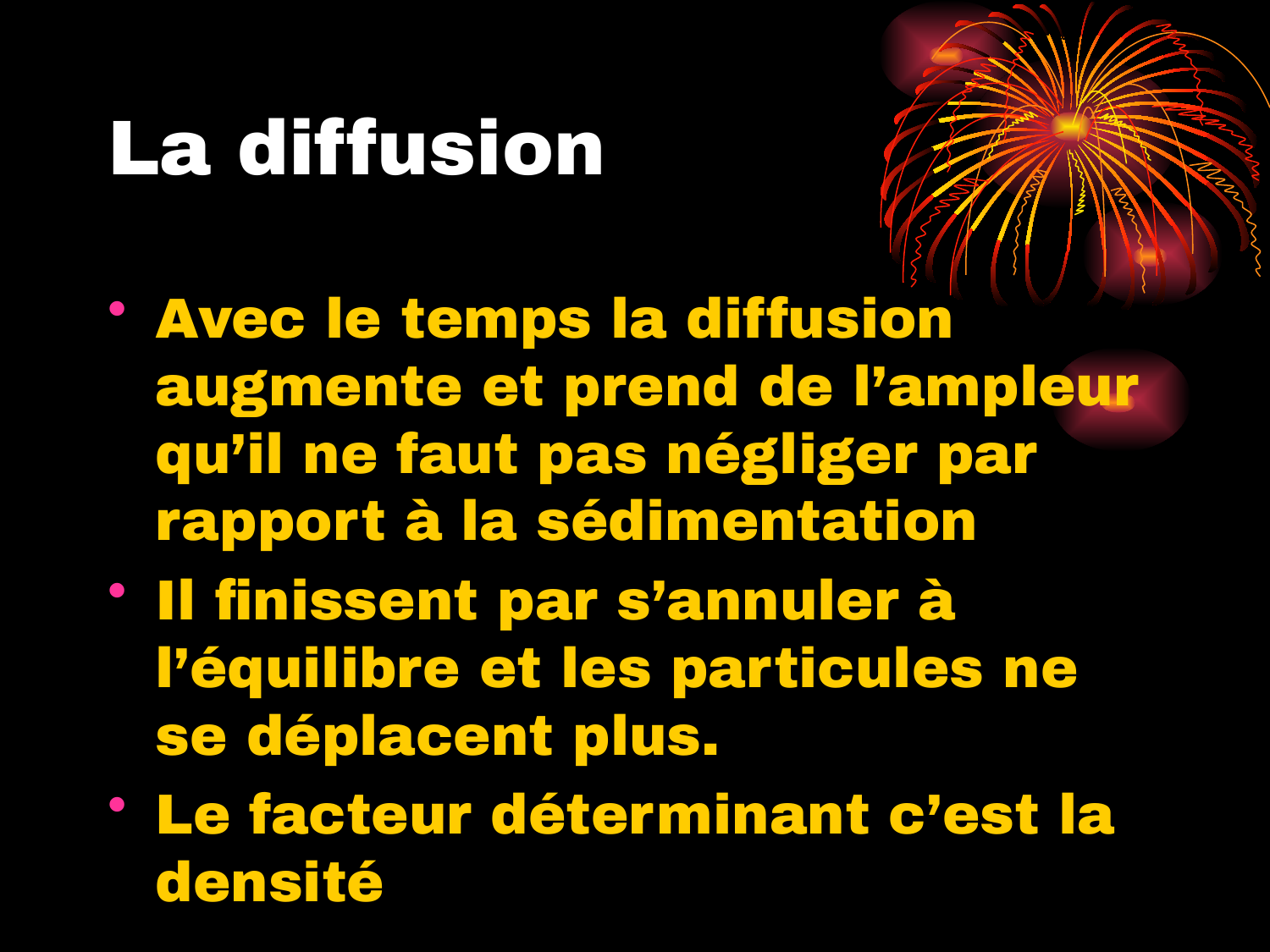

# La diffusion
Avec le temps la diffusion augmente et prend de l’ampleur qu’il ne faut pas négliger par rapport à la sédimentation
Il finissent par s’annuler à l’équilibre et les particules ne se déplacent plus.
Le facteur déterminant c’est la densité